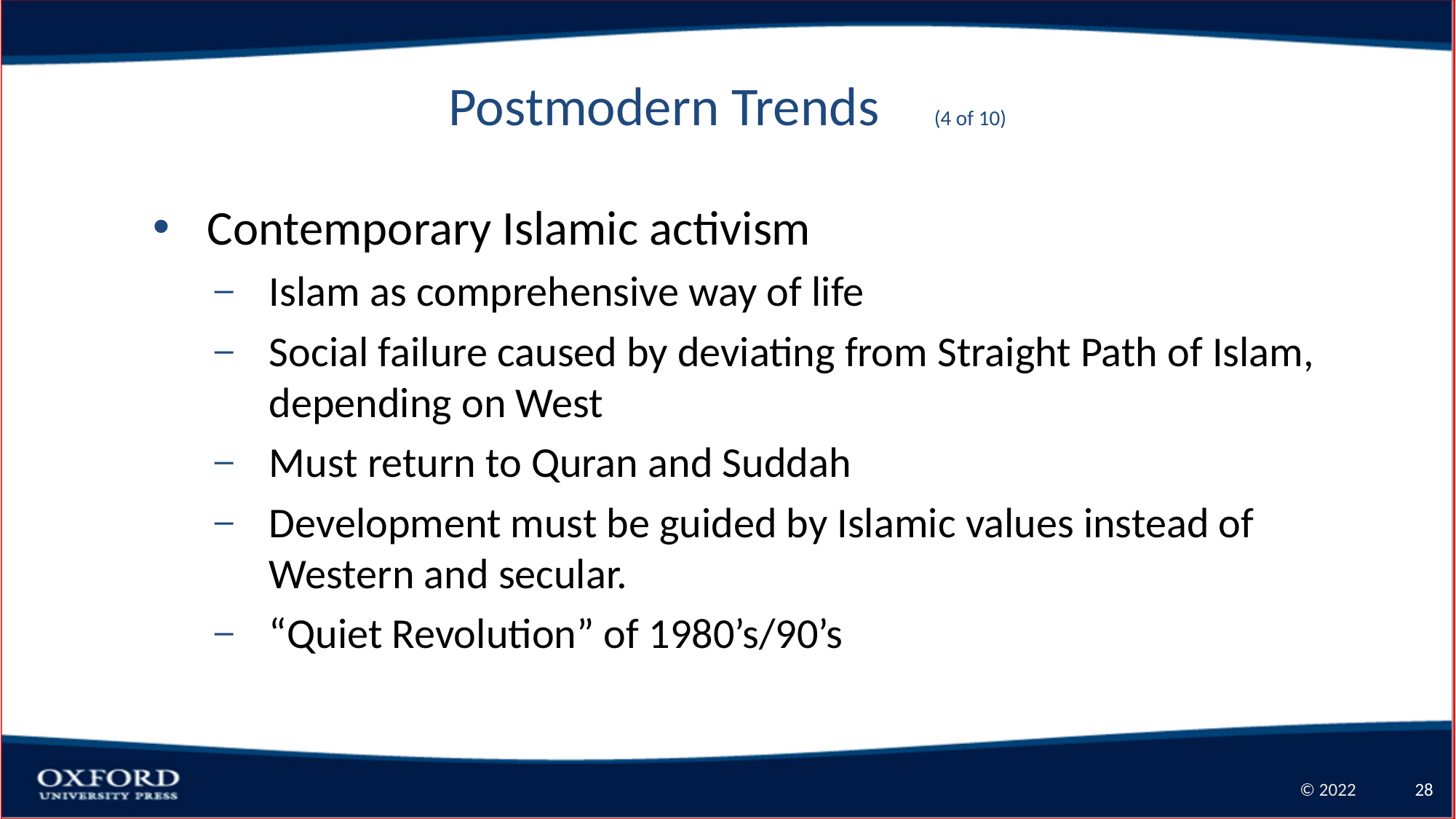

# Postmodern Trends    (4 of 10)
Contemporary Islamic activism
Islam as comprehensive way of life
Social failure caused by deviating from Straight Path of Islam, depending on West
Must return to Quran and Suddah
Development must be guided by Islamic values instead of Western and secular.
“Quiet Revolution” of 1980’s/90’s